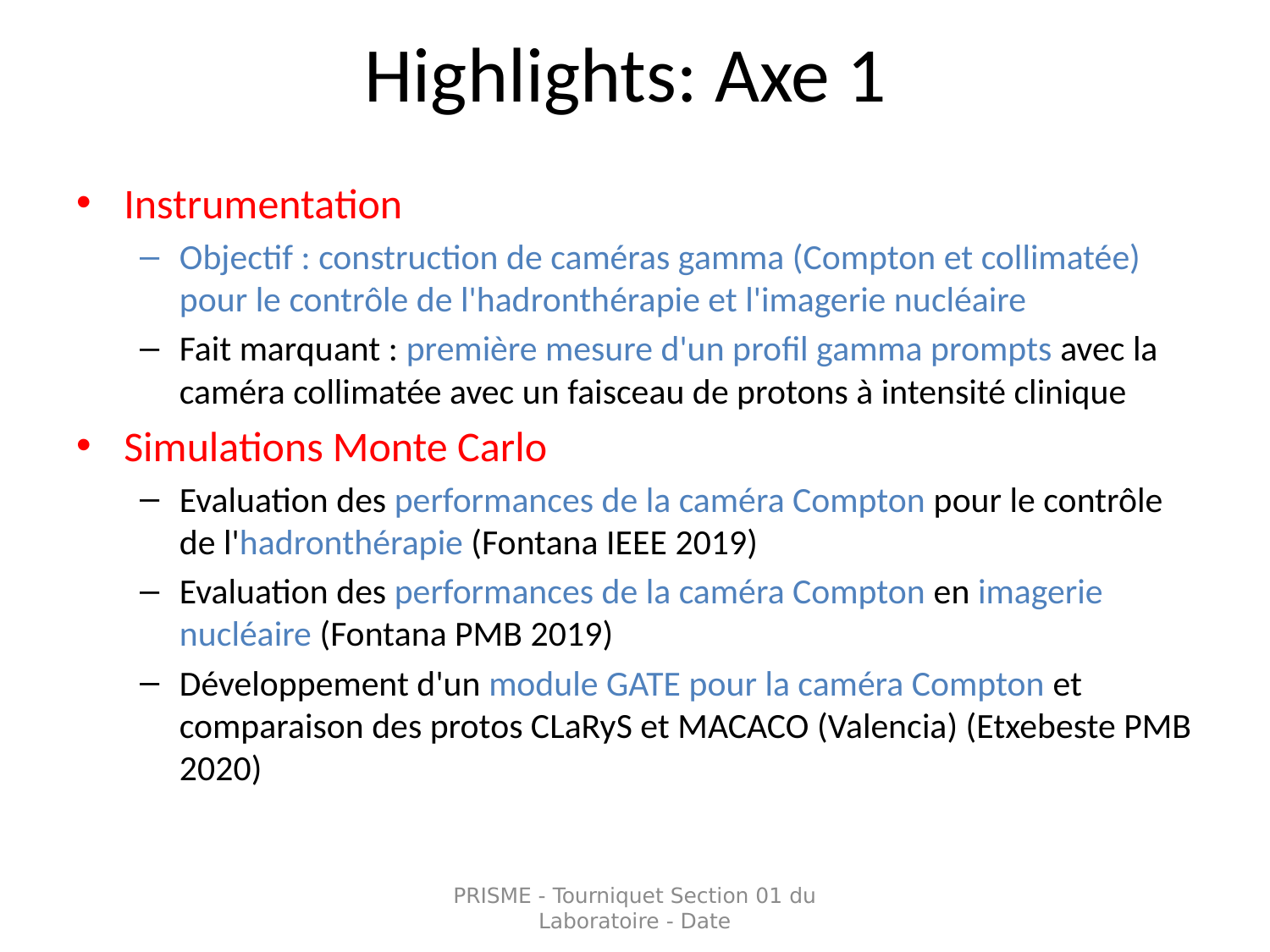

# Highlights: Axe 1
Instrumentation
Objectif : construction de caméras gamma (Compton et collimatée) pour le contrôle de l'hadronthérapie et l'imagerie nucléaire
Fait marquant : première mesure d'un profil gamma prompts avec la caméra collimatée avec un faisceau de protons à intensité clinique
Simulations Monte Carlo
Evaluation des performances de la caméra Compton pour le contrôle de l'hadronthérapie (Fontana IEEE 2019)
Evaluation des performances de la caméra Compton en imagerie nucléaire (Fontana PMB 2019)
Développement d'un module GATE pour la caméra Compton et comparaison des protos CLaRyS et MACACO (Valencia) (Etxebeste PMB 2020)

PRISME - Tourniquet Section 01 du Laboratoire - Date